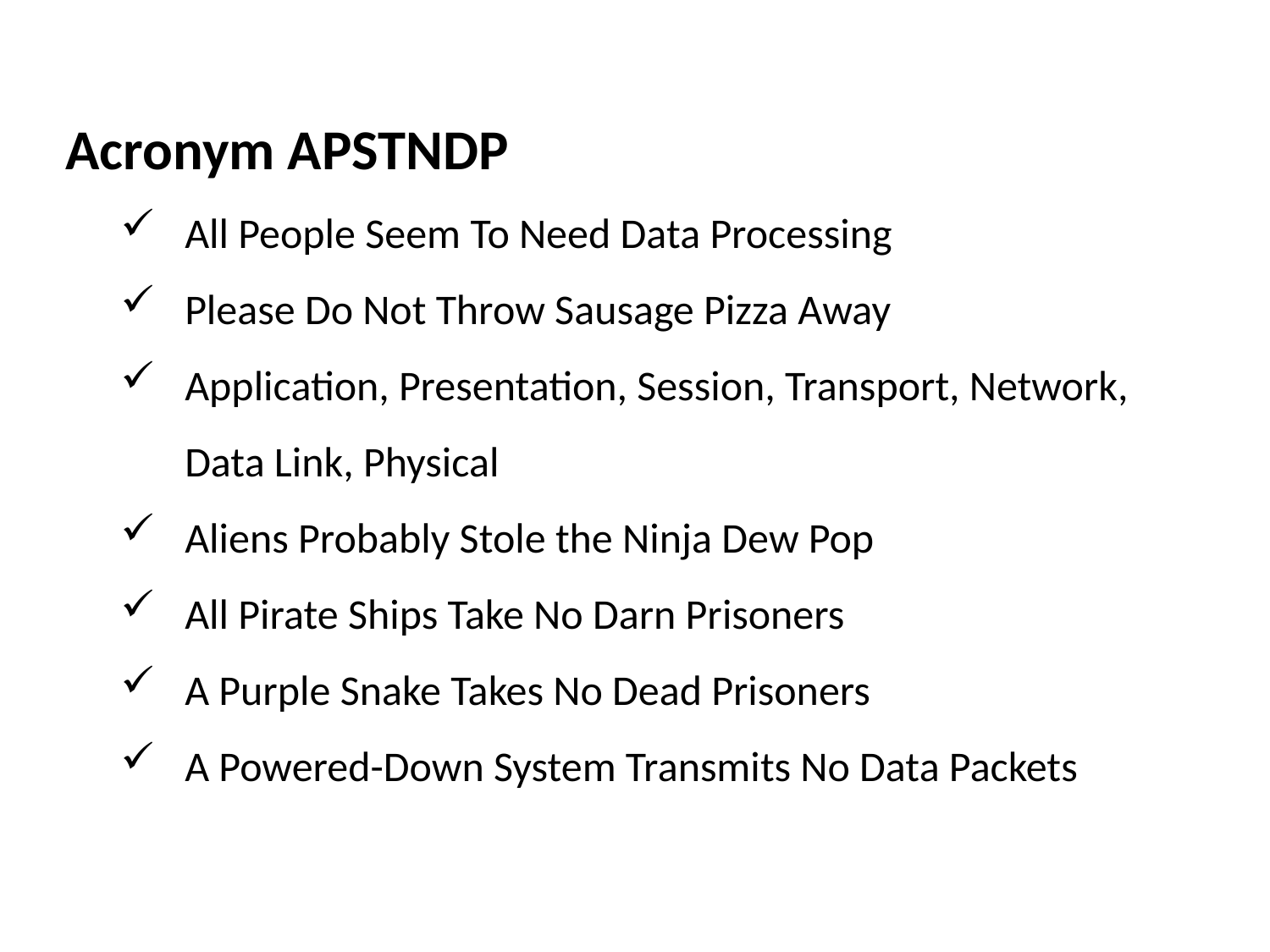

Acronym APSTNDP
All People Seem To Need Data Processing
Please Do Not Throw Sausage Pizza Away
Application, Presentation, Session, Transport, Network, Data Link, Physical
Aliens Probably Stole the Ninja Dew Pop
All Pirate Ships Take No Darn Prisoners
A Purple Snake Takes No Dead Prisoners
A Powered-Down System Transmits No Data Packets